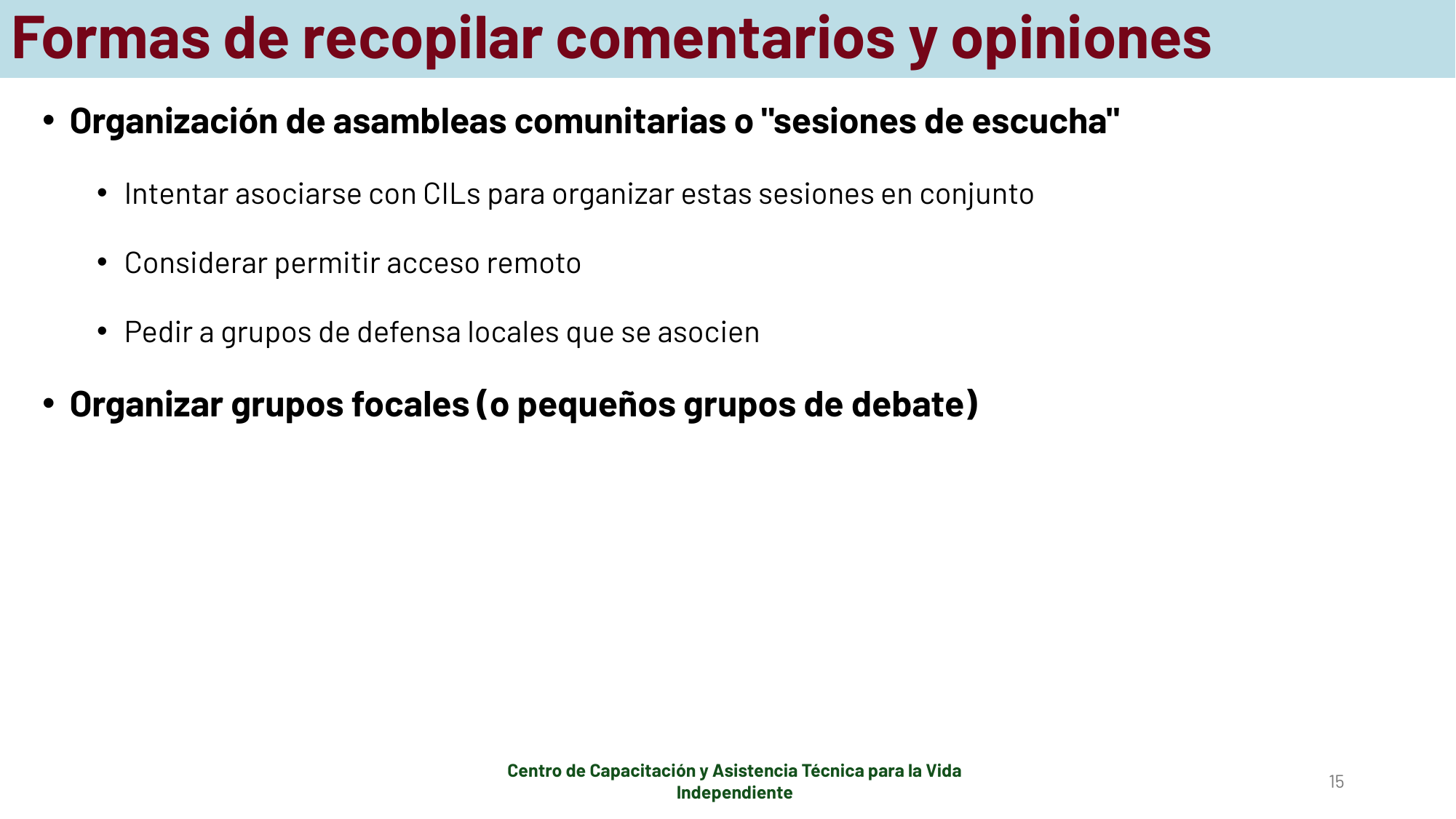

# Formas de recopilar comentarios y opiniones
Organización de asambleas comunitarias o "sesiones de escucha"
Intentar asociarse con CILs para organizar estas sesiones en conjunto
Considerar permitir acceso remoto
Pedir a grupos de defensa locales que se asocien
Organizar grupos focales (o pequeños grupos de debate)
Centro de Capacitación y Asistencia Técnica para la Vida Independiente
15